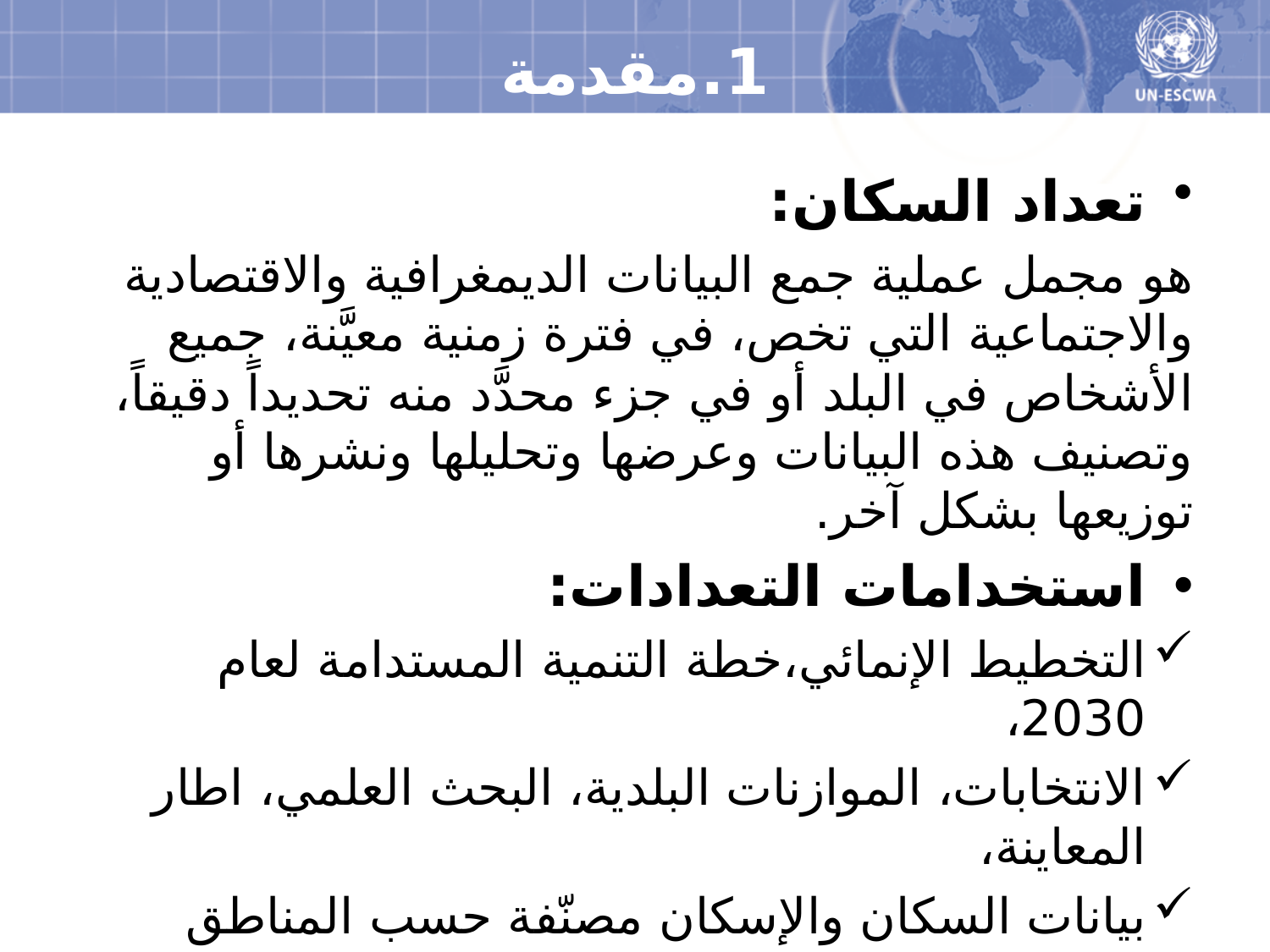

# 1.مقدمة
تعداد السكان:
هو مجمل عملية جمع البيانات الديمغرافية والاقتصادية والاجتماعية التي تخص، في فترة زمنية معيَّنة، جميع الأشخاص في البلد أو في جزء محدَّد منه تحديداً دقيقاً، وتصنيف هذه البيانات وعرضها وتحليلها ونشرها أو توزيعها بشكل آخر.
استخدامات التعدادات:
التخطيط الإنمائي،خطة التنمية المستدامة لعام 2030،
الانتخابات، الموازنات البلدية، البحث العلمي، اطار المعاينة،
بيانات السكان والإسكان مصنّفة حسب المناطق الجغرافية الصغيرة والمجموعات السكانية الصغيرة ومختلف الخصائص السكانية مثل الجنس والعمر والتعليم والهجرة والقوى العاملة والإعاقة.
(المصدر: مبادئ وتوصيات لتعدادات السكان والمساكن: الأمم المتحدة)